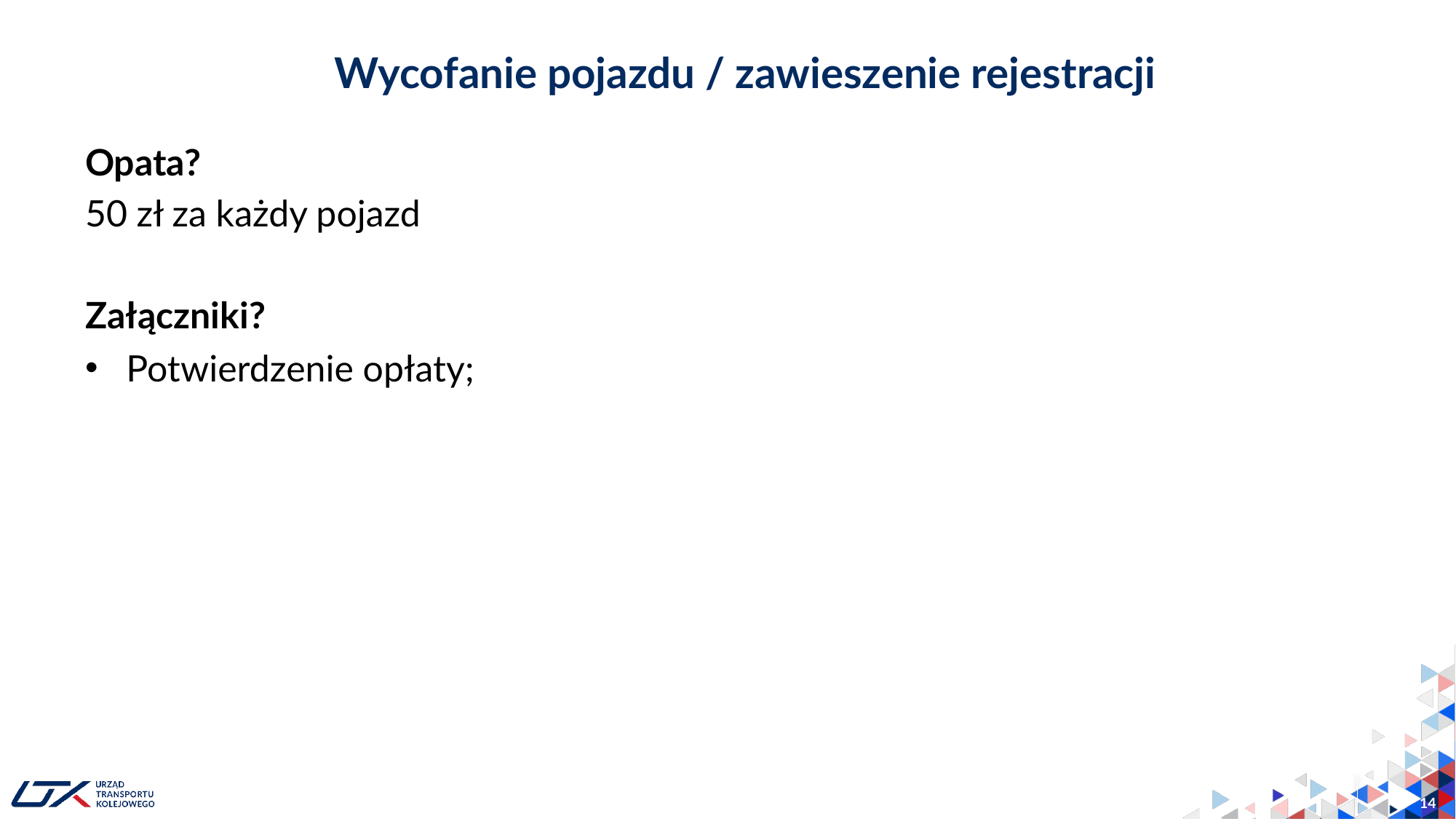

# Wycofanie pojazdu / zawieszenie rejestracji
Opata?
50 zł za każdy pojazd

Załączniki?
Potwierdzenie opłaty;